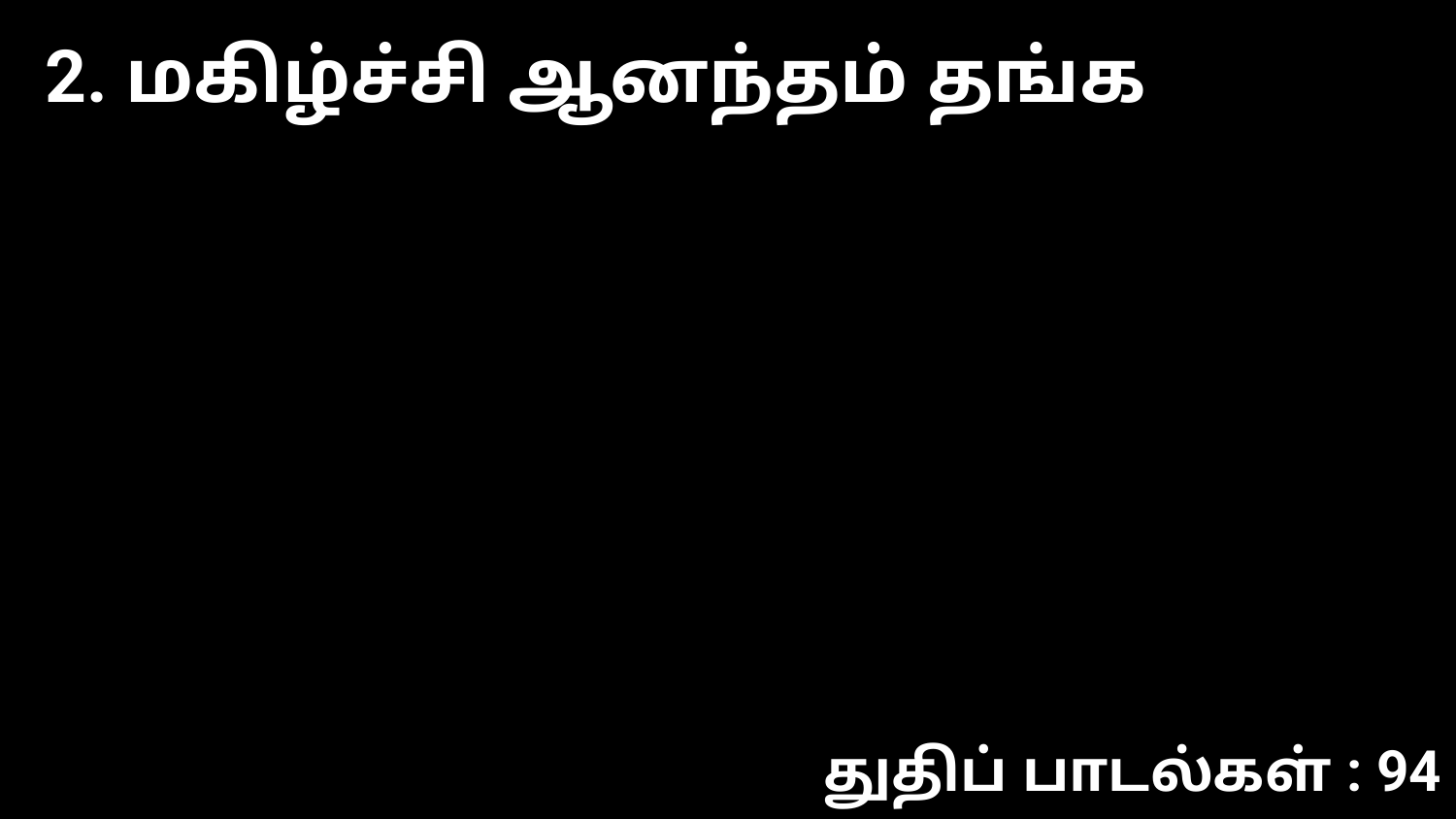

2. மகிழ்ச்சி ஆனந்தம் தங்க
துதிப் பாடல்கள் : 94